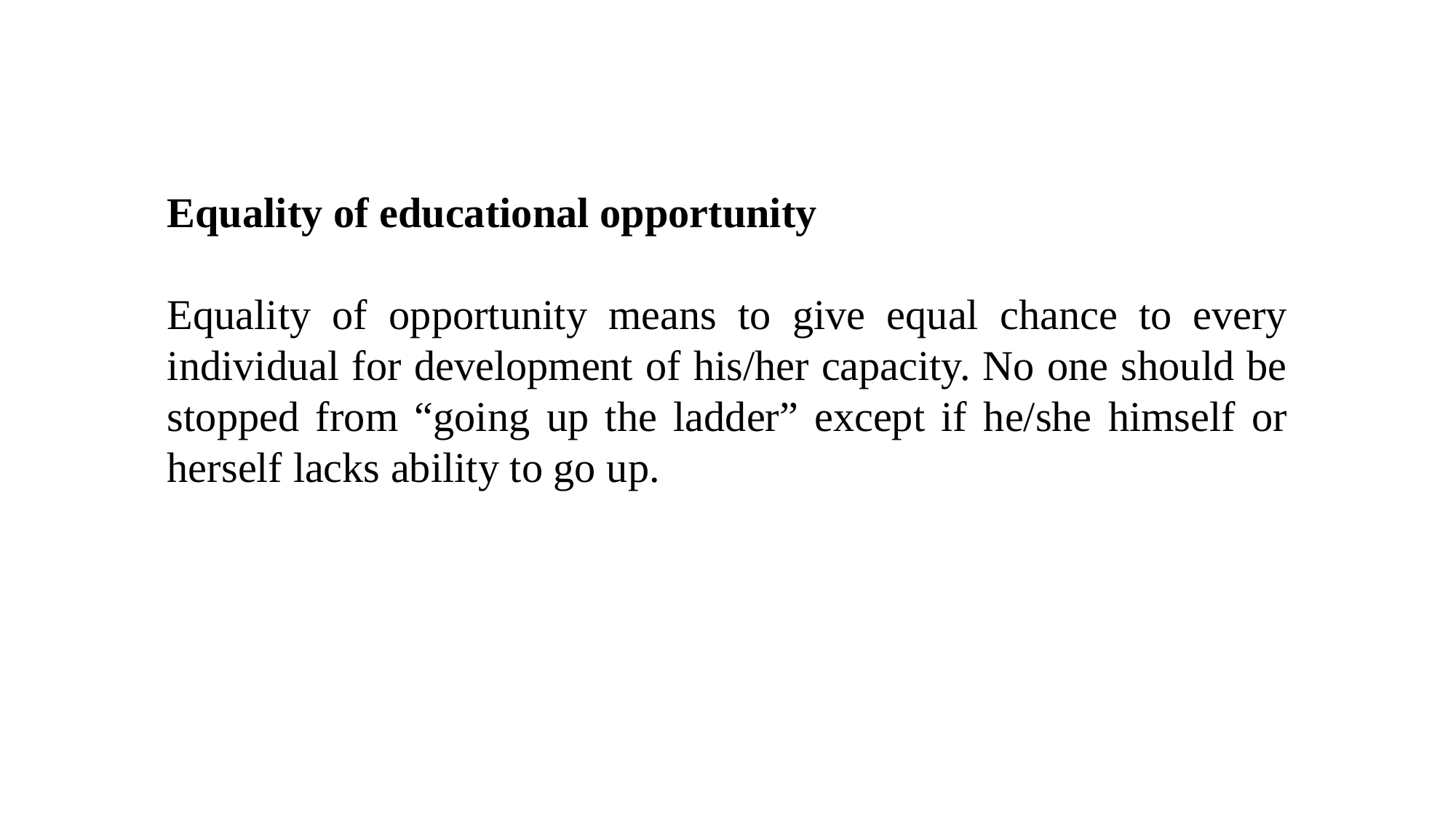

Equality of educational opportunity

Equality of opportunity means to give equal chance to every individual for development of his/her capacity. No one should be stopped from “going up the ladder” except if he/she himself or herself lacks ability to go up.